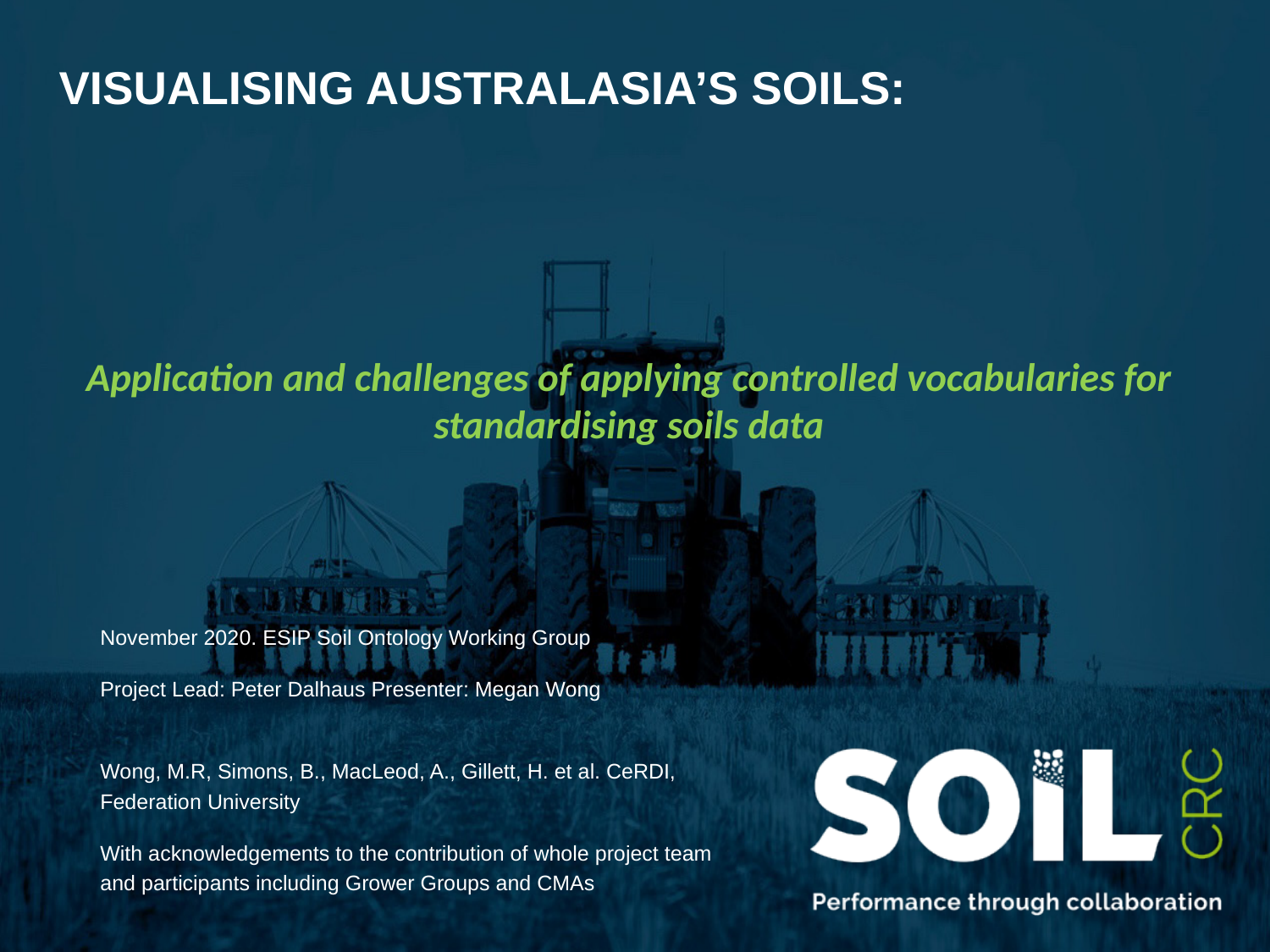

# VISUALISING AUSTRALASIA’S SOILS:
Application and challenges of applying controlled vocabularies for standardising soils data

November 2020. ESIP Soil Ontology Working Group
Project Lead: Peter Dalhaus Presenter: Megan Wong
Wong, M.R, Simons, B., MacLeod, A., Gillett, H. et al. CeRDI, Federation University
With acknowledgements to the contribution of whole project team and participants including Grower Groups and CMAs